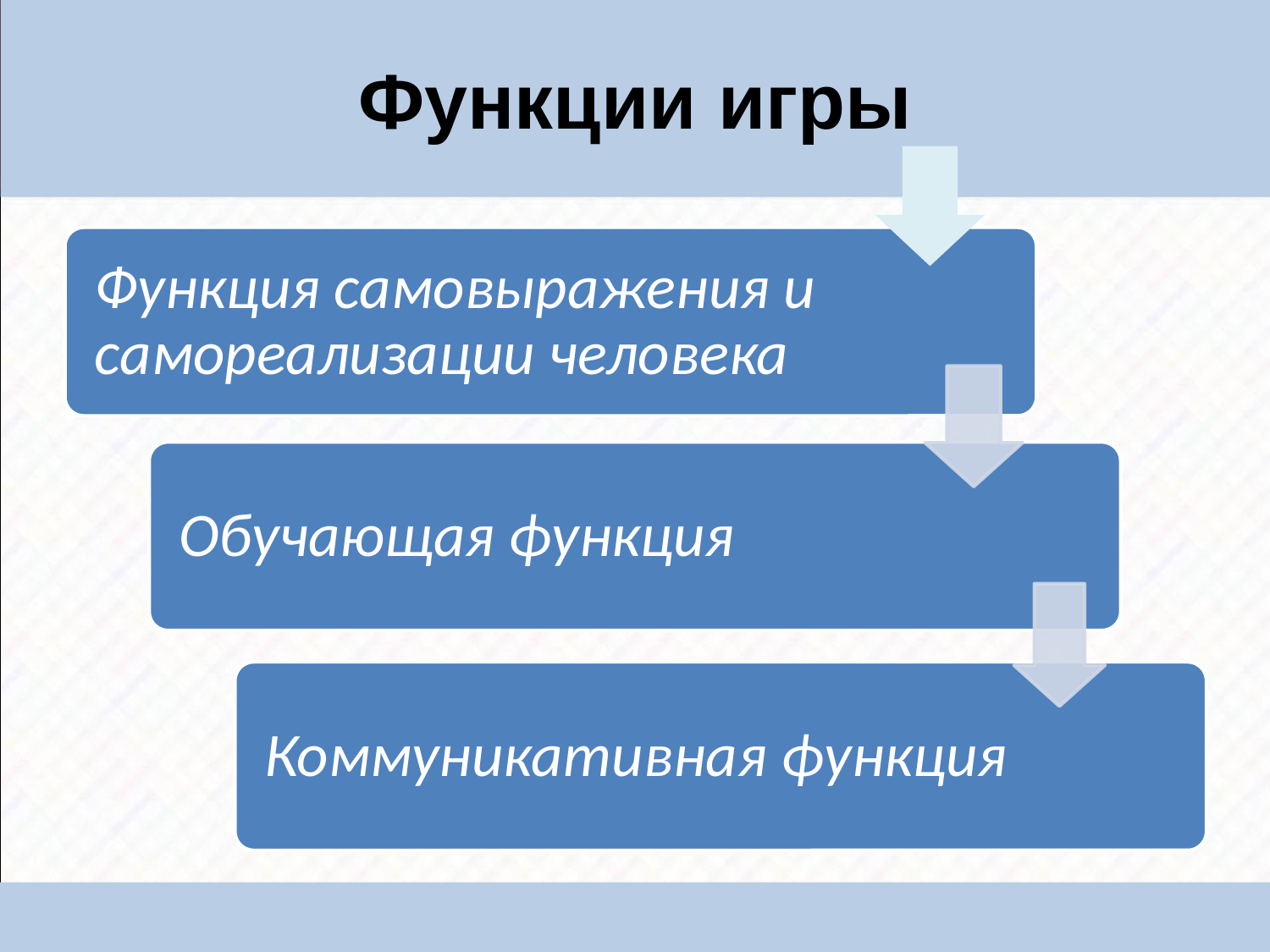

# Функции игры

Функция самовыражения и самореализации человека
Обучающая функция
Коммуникативная функция

12